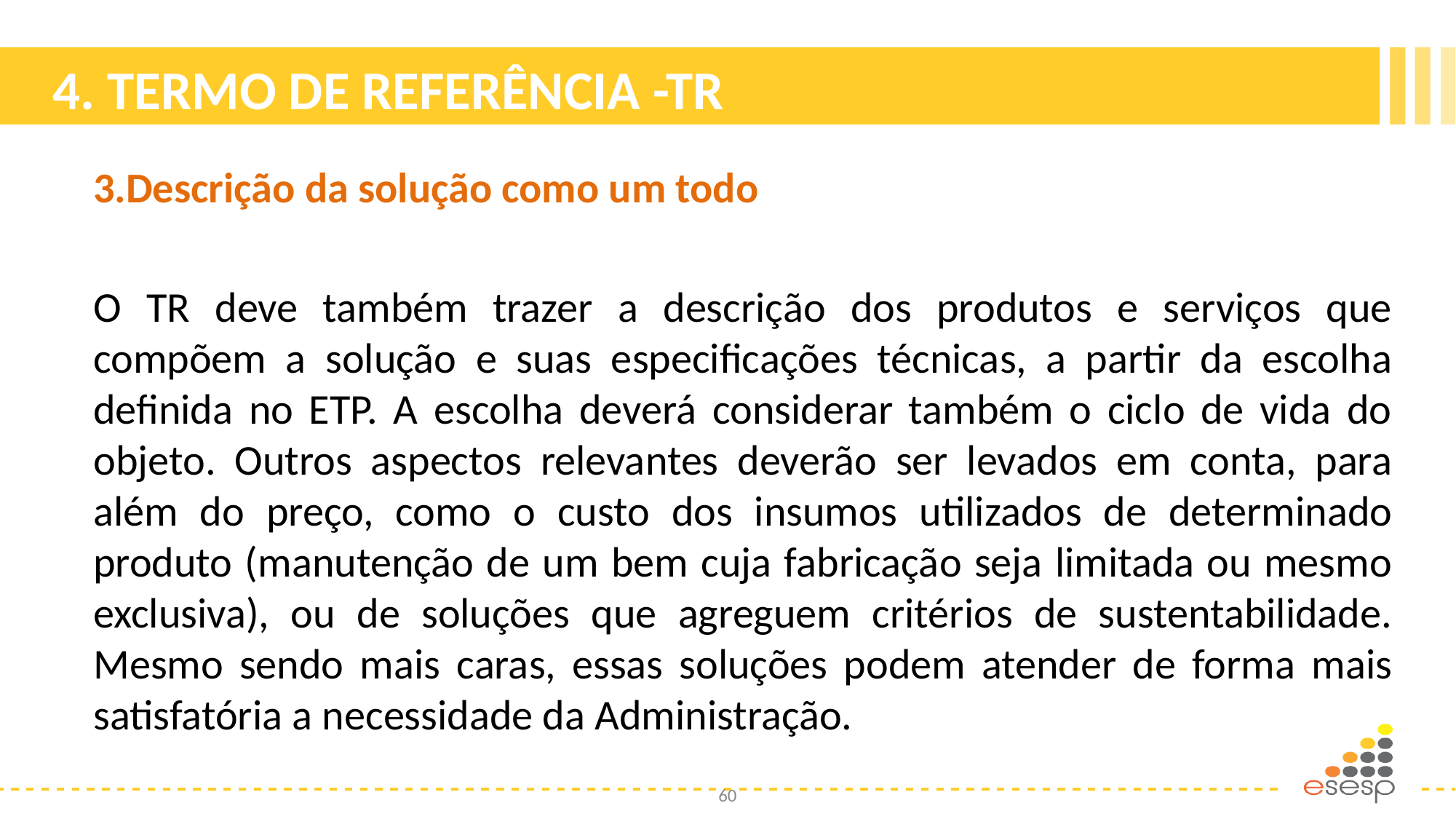

# 4. TERMO DE REFERÊNCIA -TR
3.Descrição da solução como um todo

O TR deve também trazer a descrição dos produtos e serviços que compõem a solução e suas especificações técnicas, a partir da escolha definida no ETP. A escolha deverá considerar também o ciclo de vida do objeto. Outros aspectos relevantes deverão ser levados em conta, para além do preço, como o custo dos insumos utilizados de determinado produto (manutenção de um bem cuja fabricação seja limitada ou mesmo exclusiva), ou de soluções que agreguem critérios de sustentabilidade. Mesmo sendo mais caras, essas soluções podem atender de forma mais satisfatória a necessidade da Administração.

60